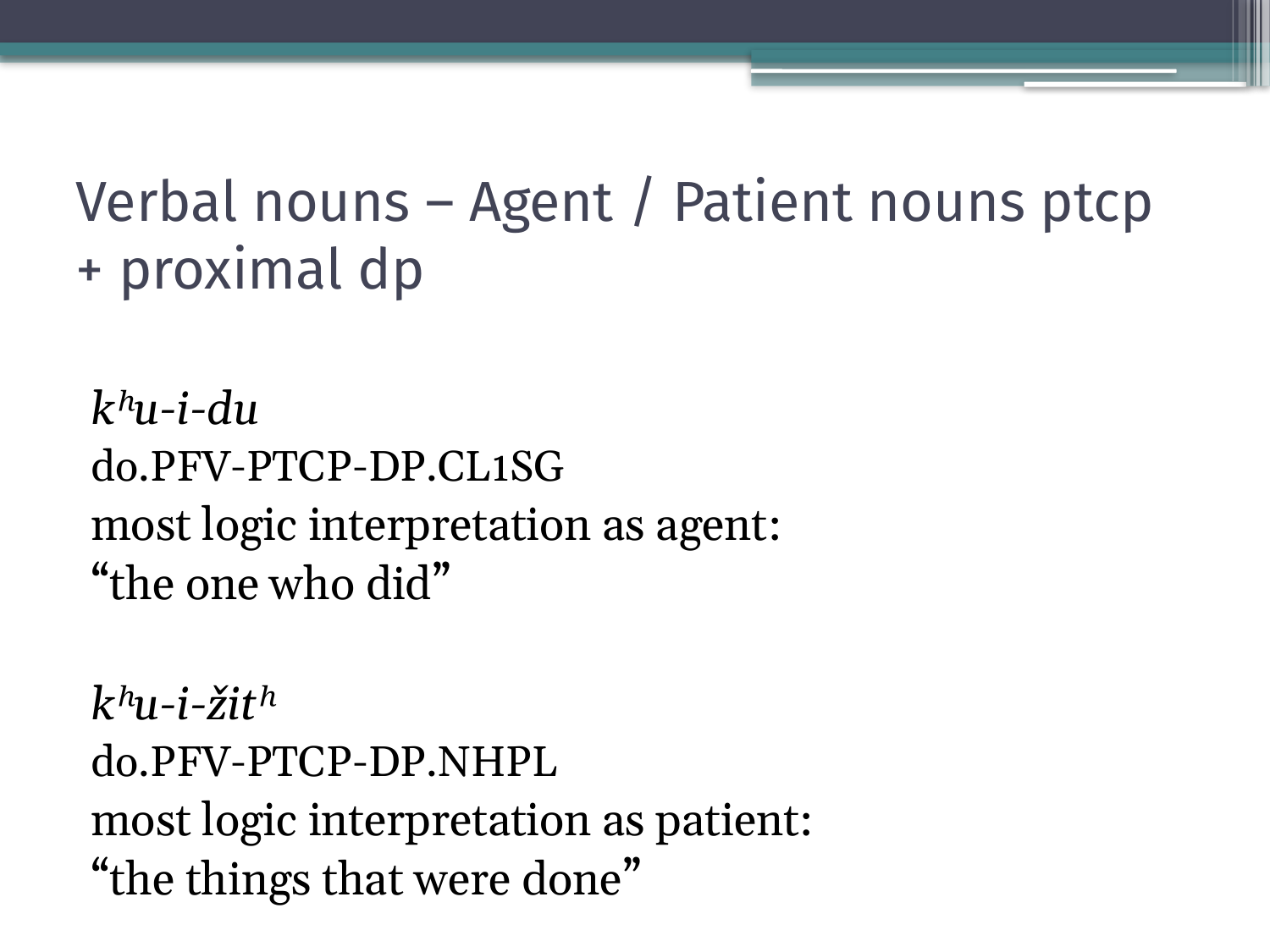

# Verbal nouns – Agent / Patient nouns ptcp + proximal dp

kʰu-i-du
do.pfv-ptcp-dp.cl1sg
most logic interpretation as agent:
“the one who did”

kʰu-i-žitʰ
do.pfv-ptcp-dp.nhpl
most logic interpretation as patient:
“the things that were done”